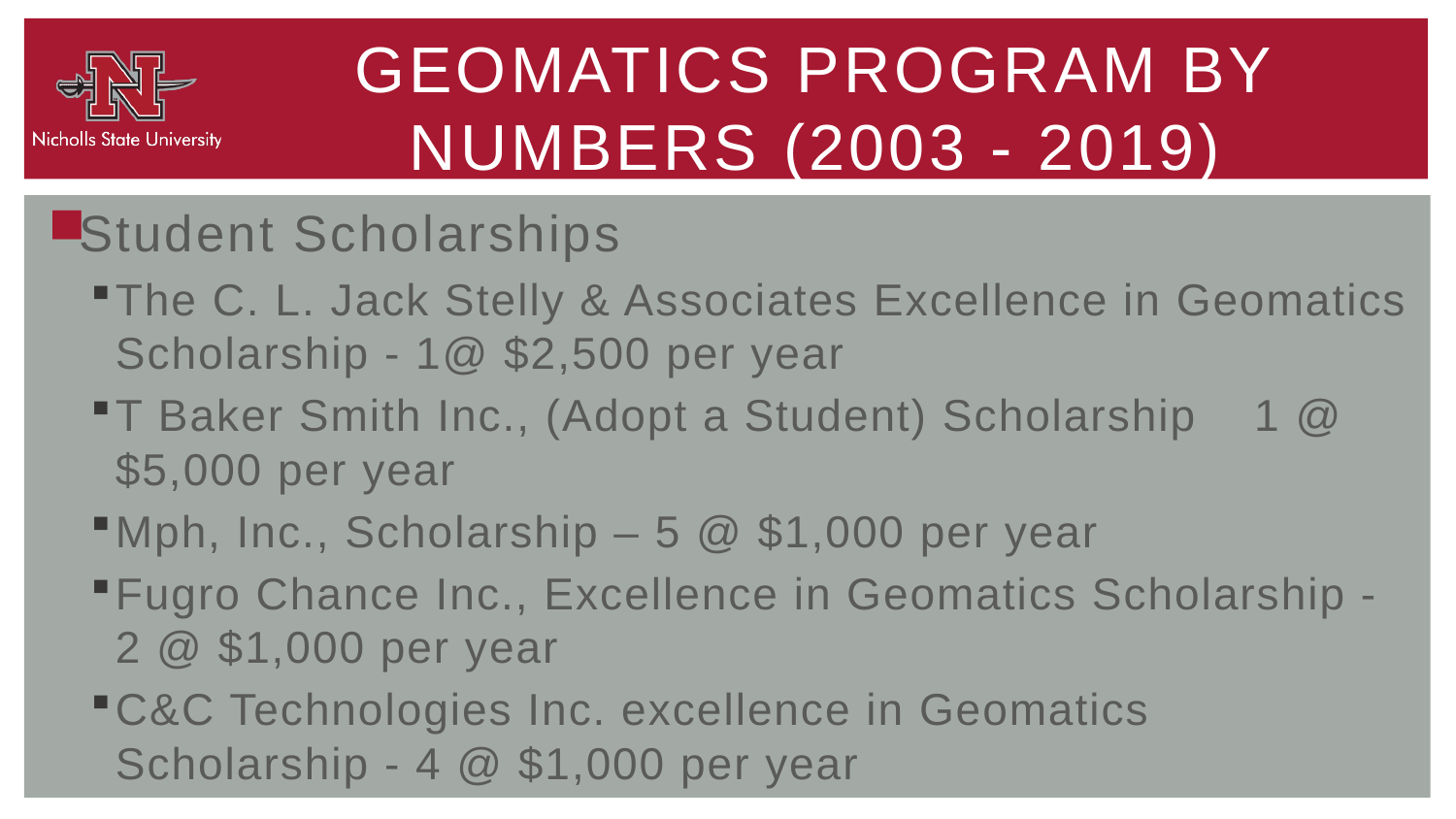

# GEOMATICS Program BY Numbers (2003 - 2019)
Student Scholarships
The C. L. Jack Stelly & Associates Excellence in Geomatics Scholarship - 1@ $2,500 per year
T Baker Smith Inc., (Adopt a Student) Scholarship    1 @ $5,000 per year
Mph, Inc., Scholarship – 5 @ $1,000 per year
Fugro Chance Inc., Excellence in Geomatics Scholarship - 2 @ $1,000 per year
C&C Technologies Inc. excellence in Geomatics Scholarship - 4 @ $1,000 per year